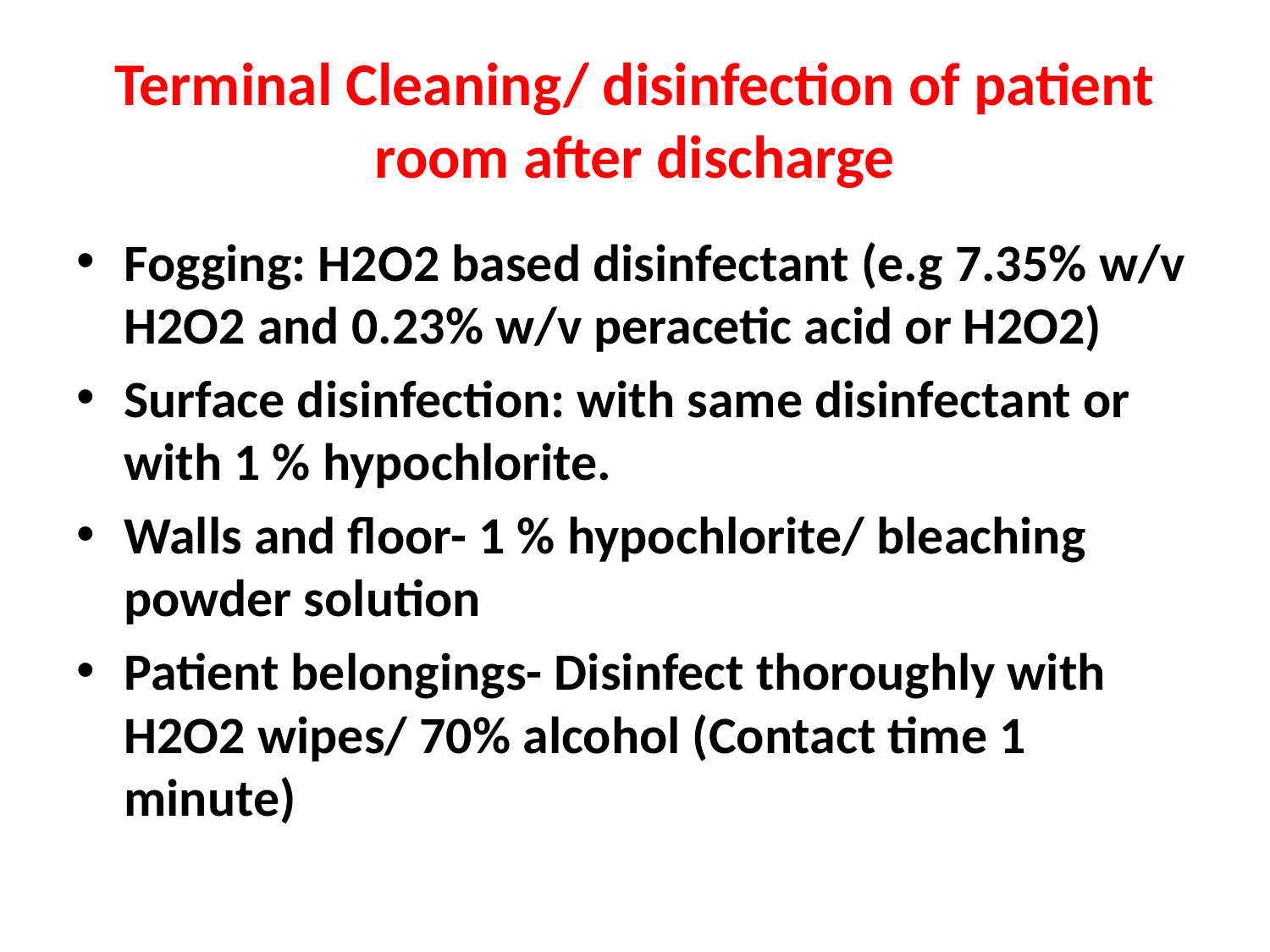

# Terminal Cleaning/ disinfection of patient room after discharge
Fogging: H2O2 based disinfectant (e.g 7.35% w/v H2O2 and 0.23% w/v peracetic acid or H2O2)
Surface disinfection: with same disinfectant or with 1 % hypochlorite.
Walls and floor- 1 % hypochlorite/ bleaching powder solution
Patient belongings- Disinfect thoroughly with H2O2 wipes/ 70% alcohol (Contact time 1 minute)